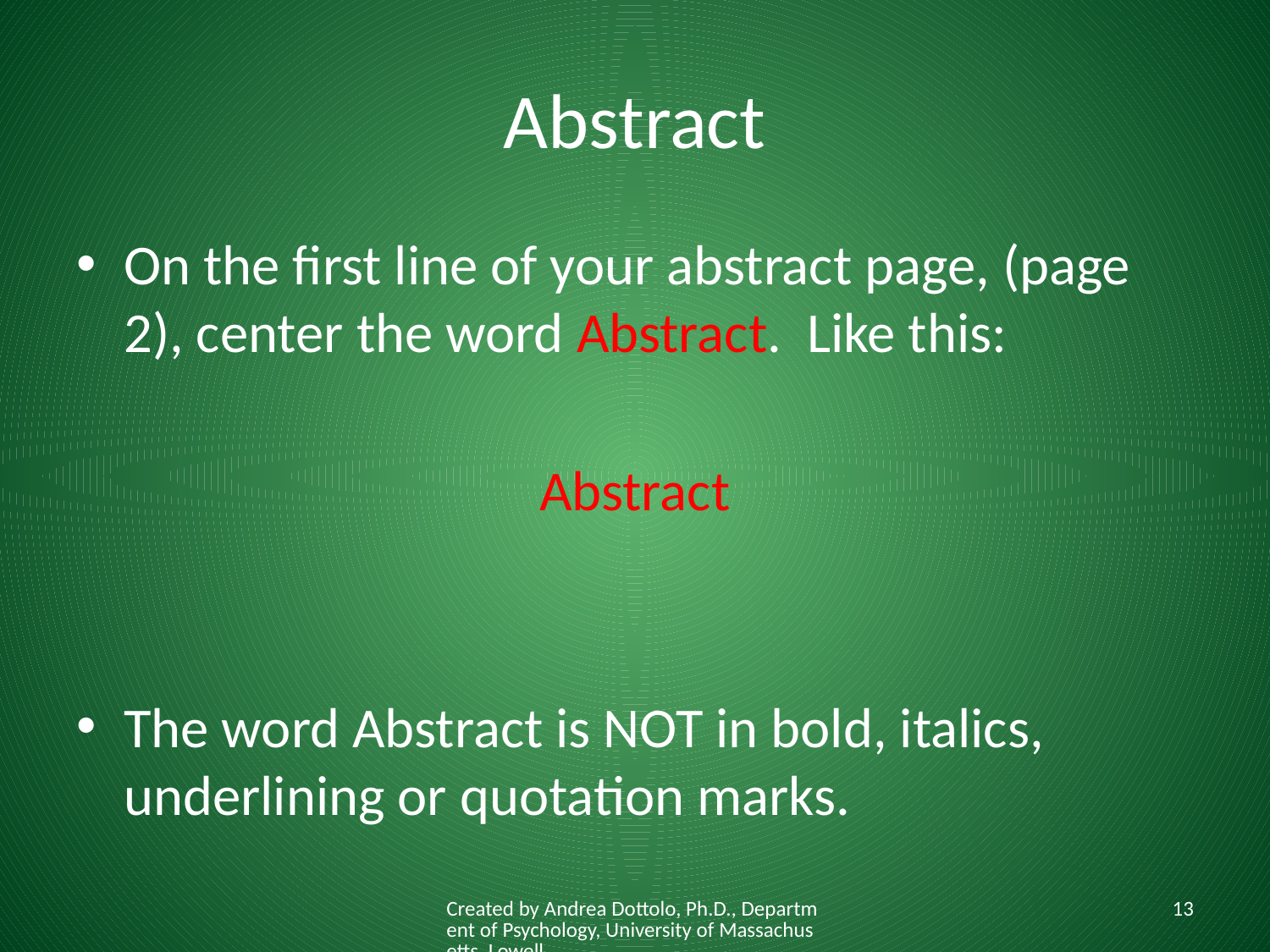

# Abstract
On the first line of your abstract page, (page 2), center the word Abstract.  Like this:

Abstract

The word Abstract is NOT in bold, italics, underlining or quotation marks.
Created by Andrea Dottolo, Ph.D., Department of Psychology, University of Massachusetts, Lowell
13